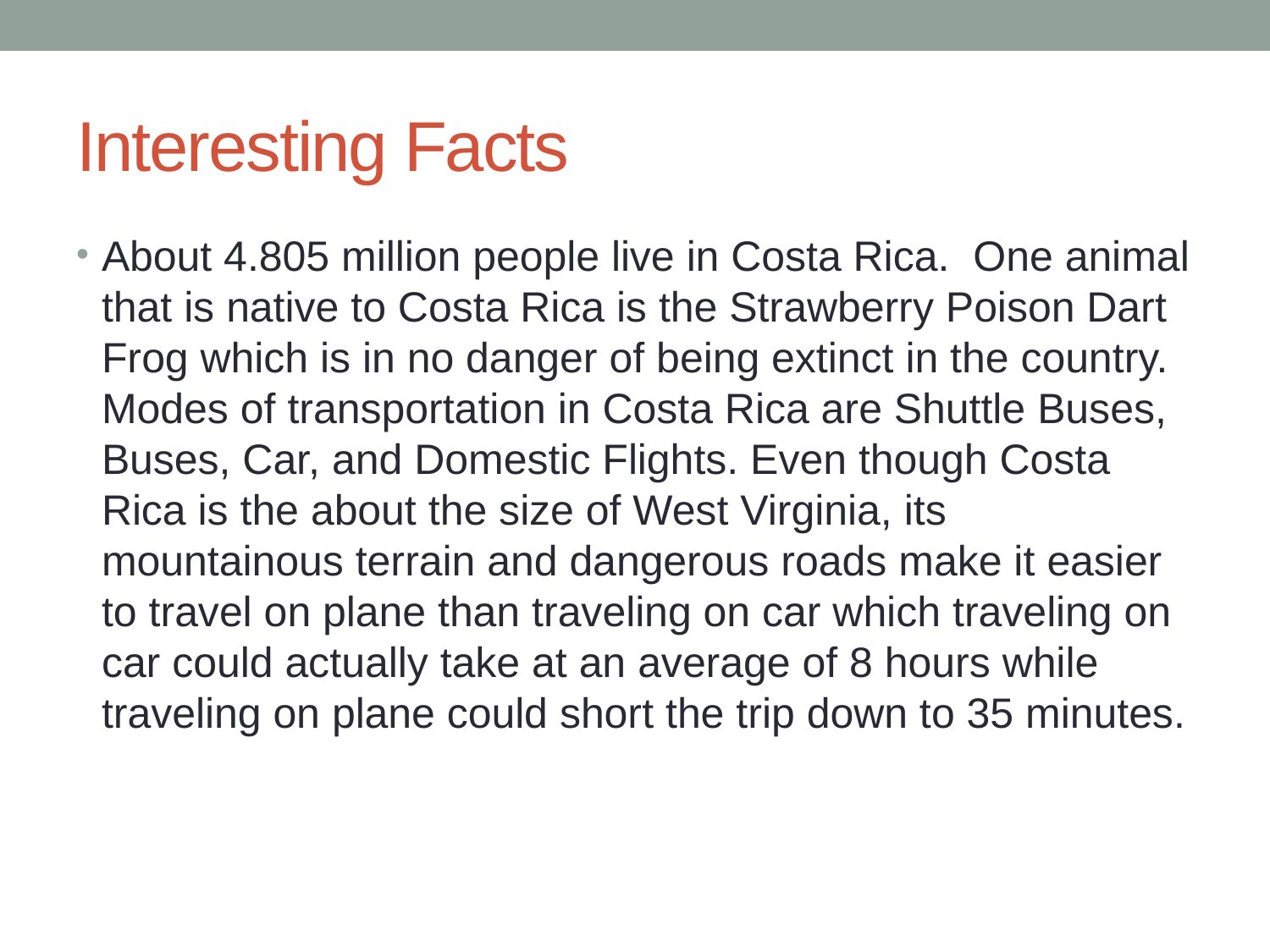

# Interesting Facts
About 4.805 million people live in Costa Rica.  One animal that is native to Costa Rica is the Strawberry Poison Dart Frog which is in no danger of being extinct in the country. Modes of transportation in Costa Rica are Shuttle Buses, Buses, Car, and Domestic Flights. Even though Costa Rica is the about the size of West Virginia, its mountainous terrain and dangerous roads make it easier to travel on plane than traveling on car which traveling on car could actually take at an average of 8 hours while traveling on plane could short the trip down to 35 minutes.